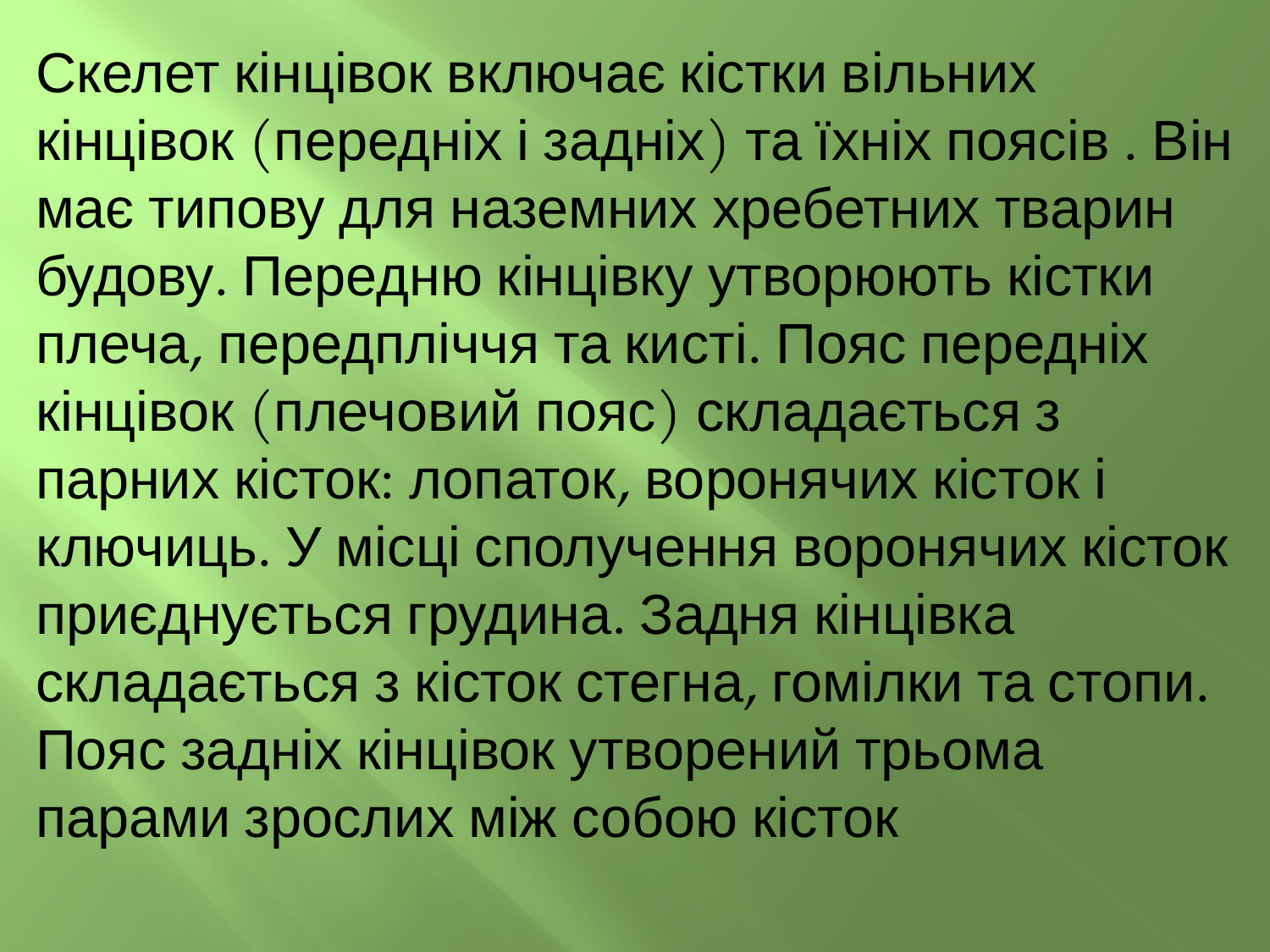

Скелет кінцівок включає кістки вільних кінцівок (передніх і задніх) та їхніх поясів . Він має типову для наземних хребетних тварин будову. Передню кінцівку утворюють кістки плеча, передпліччя та кисті. Пояс передніх кінцівок (плечовий пояс) складається з парних кісток: лопаток, воронячих кісток і ключиць. У місці сполучення воронячих кісток приєднується грудина. Задня кінцівка складається з кісток стегна, гомілки та стопи. Пояс задніх кінцівок утворений трьома парами зрослих між собою кісток